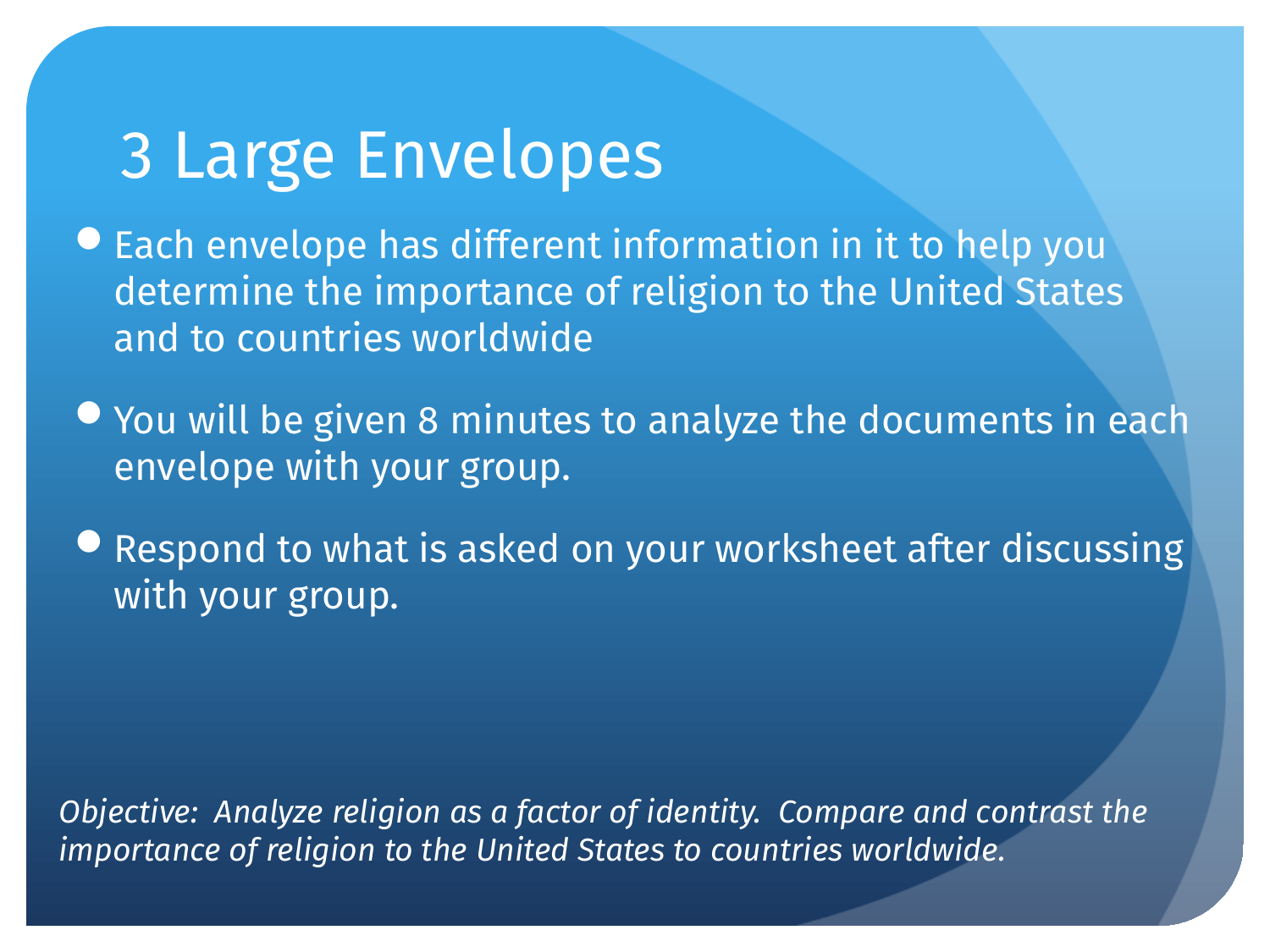

# 3 Large Envelopes
Each envelope has different information in it to help you determine the importance of religion to the United States and to countries worldwide
You will be given 8 minutes to analyze the documents in each envelope with your group.
Respond to what is asked on your worksheet after discussing with your group.
Objective:  Analyze religion as a factor of identity.  Compare and contrast the importance of religion to the United States to countries worldwide.